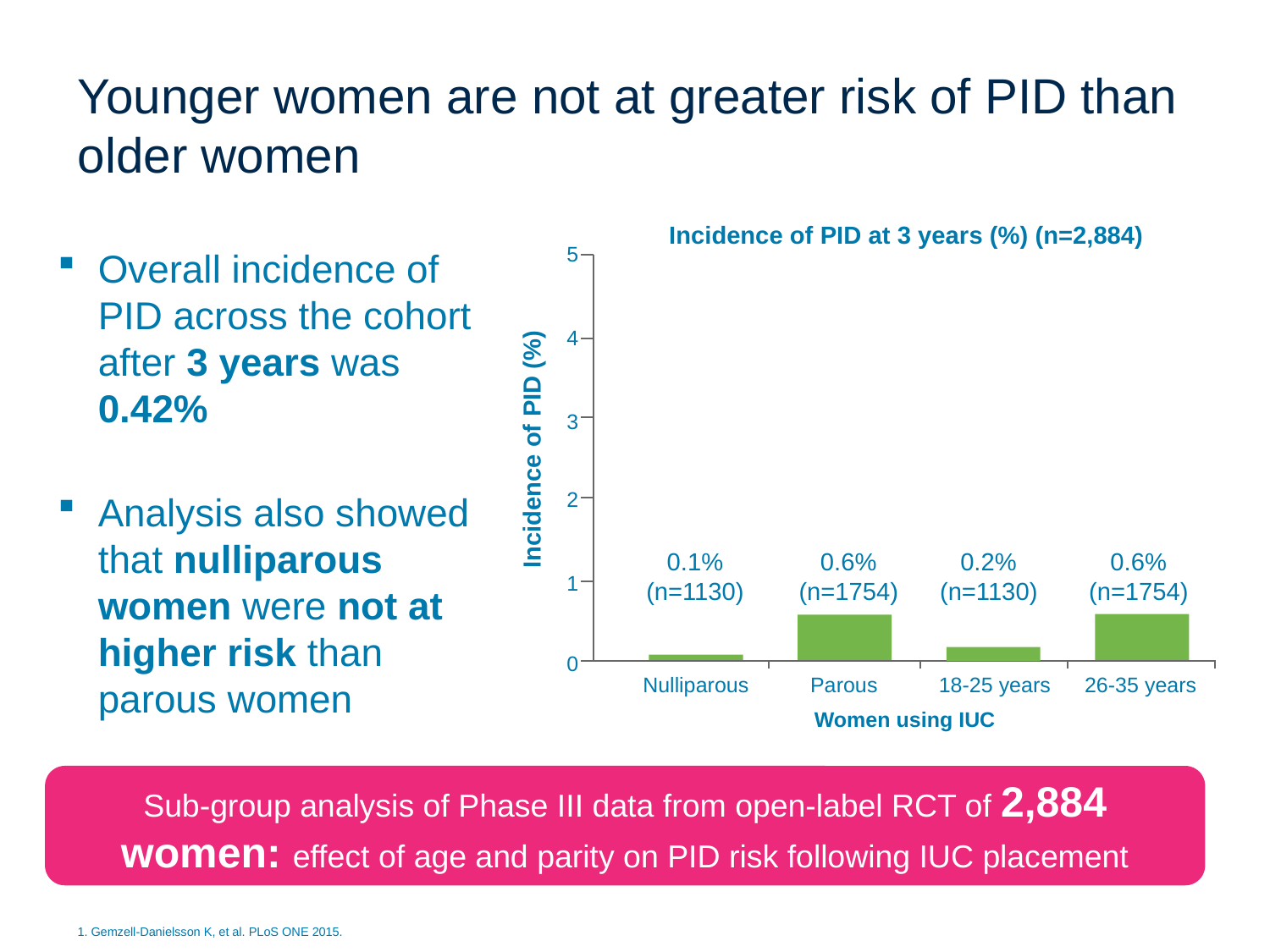

# Younger women are not at greater risk of PID than older women
Incidence of PID at 3 years (%) (n=2,884)
5
4
3
2
0.1%
(n=1130)
0.6%
(n=1754)
0.2%
(n=1130)
0.6%
(n=1754)
1

0

Nulliparous
Parous
18-25 years
26-35 years
Women using IUC
Incidence of PID (%)
Overall incidence of PID across the cohort after 3 years was 0.42%

Analysis also showed that nulliparous women were not at higher risk than parous women
Sub-group analysis of Phase III data from open-label RCT of 2,884 women: effect of age and parity on PID risk following IUC placement

1. Gemzell-Danielsson K, et al. PLoS ONE 2015.